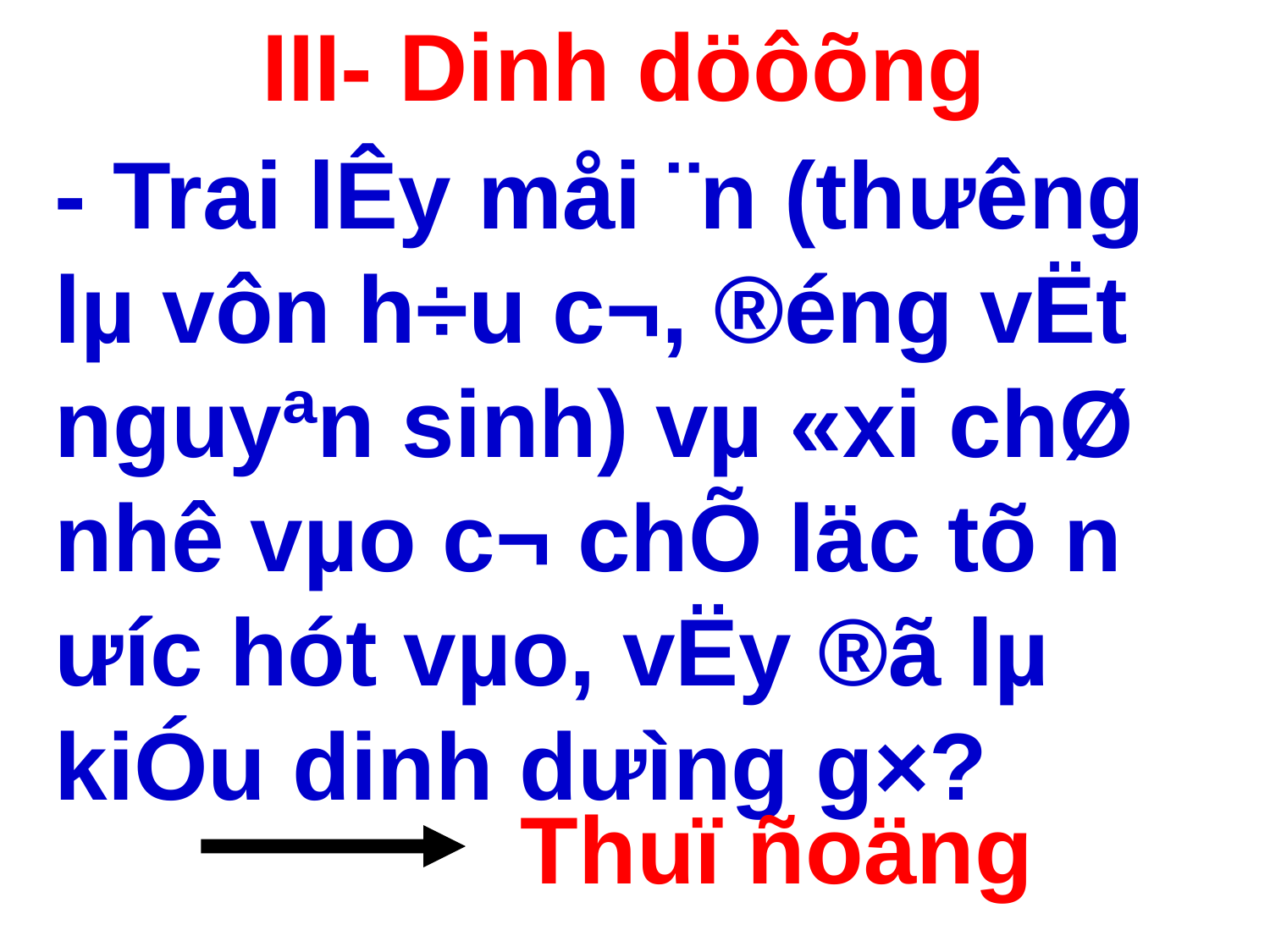

III- Dinh döôõng
- Trai lÊy måi ¨n (th­ưêng lµ vôn h÷u c¬, ®éng vËt nguyªn sinh) vµ «xi chØ nhê vµo c¬ chÕ läc tõ n­ưíc hót vµo, vËy ®ã lµ kiÓu dinh dưìng g×?
Thuï ñoäng